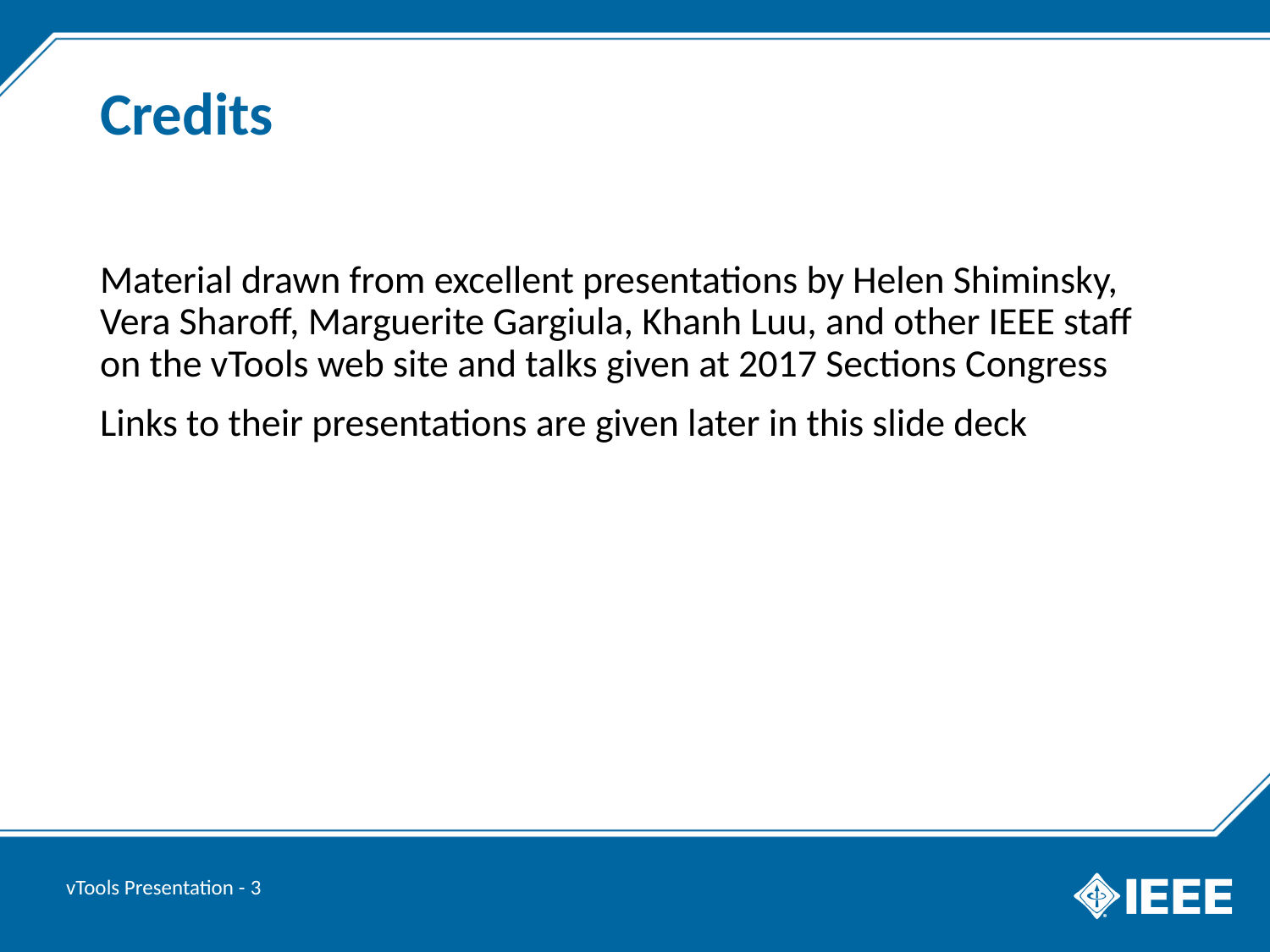

# Credits
Material drawn from excellent presentations by Helen Shiminsky, Vera Sharoff, Marguerite Gargiula, Khanh Luu, and other IEEE staff on the vTools web site and talks given at 2017 Sections Congress
Links to their presentations are given later in this slide deck

vTools Presentation - 3